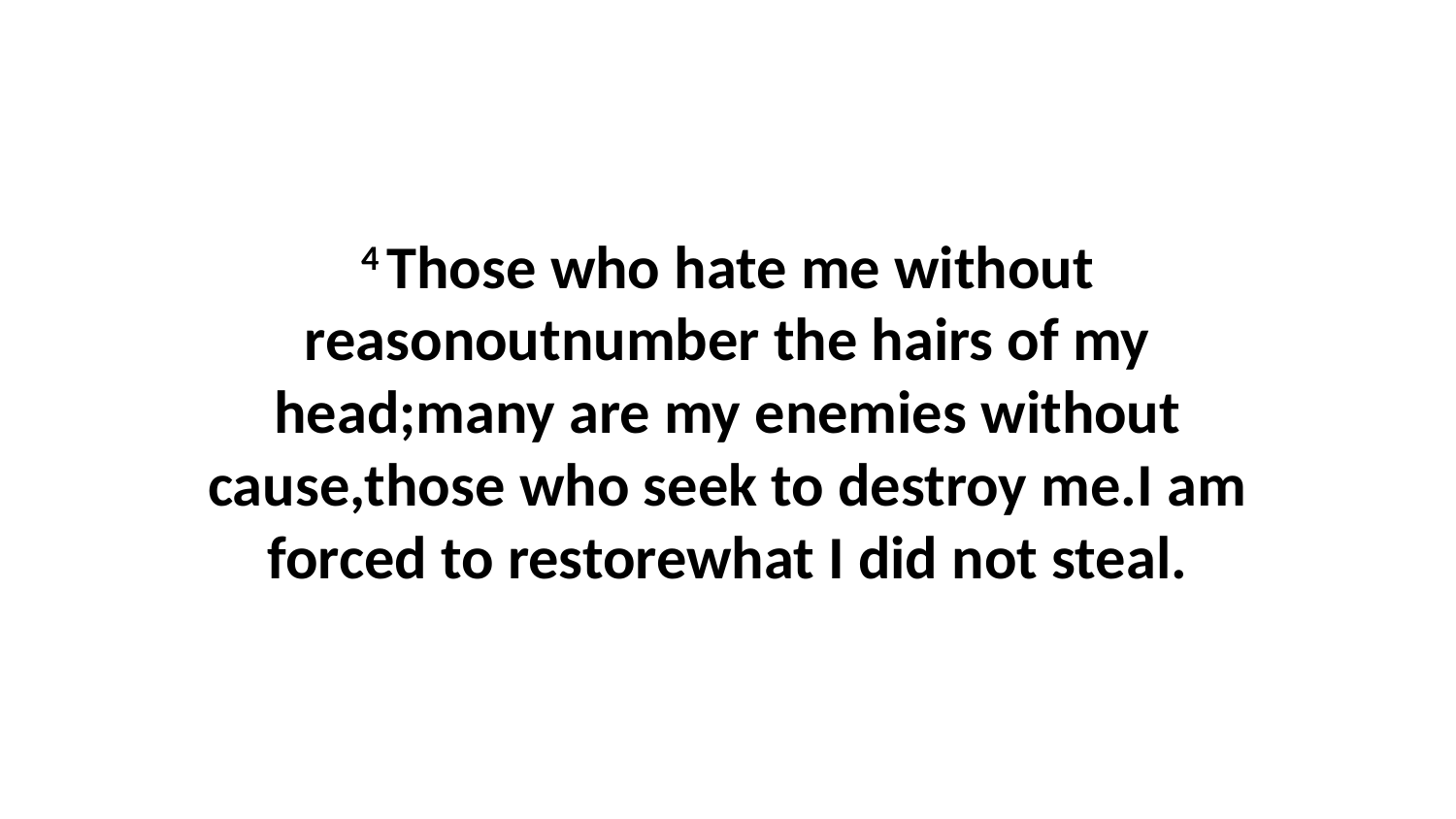

4 Those who hate me without reasonoutnumber the hairs of my head;many are my enemies without cause,those who seek to destroy me.I am forced to restorewhat I did not steal.